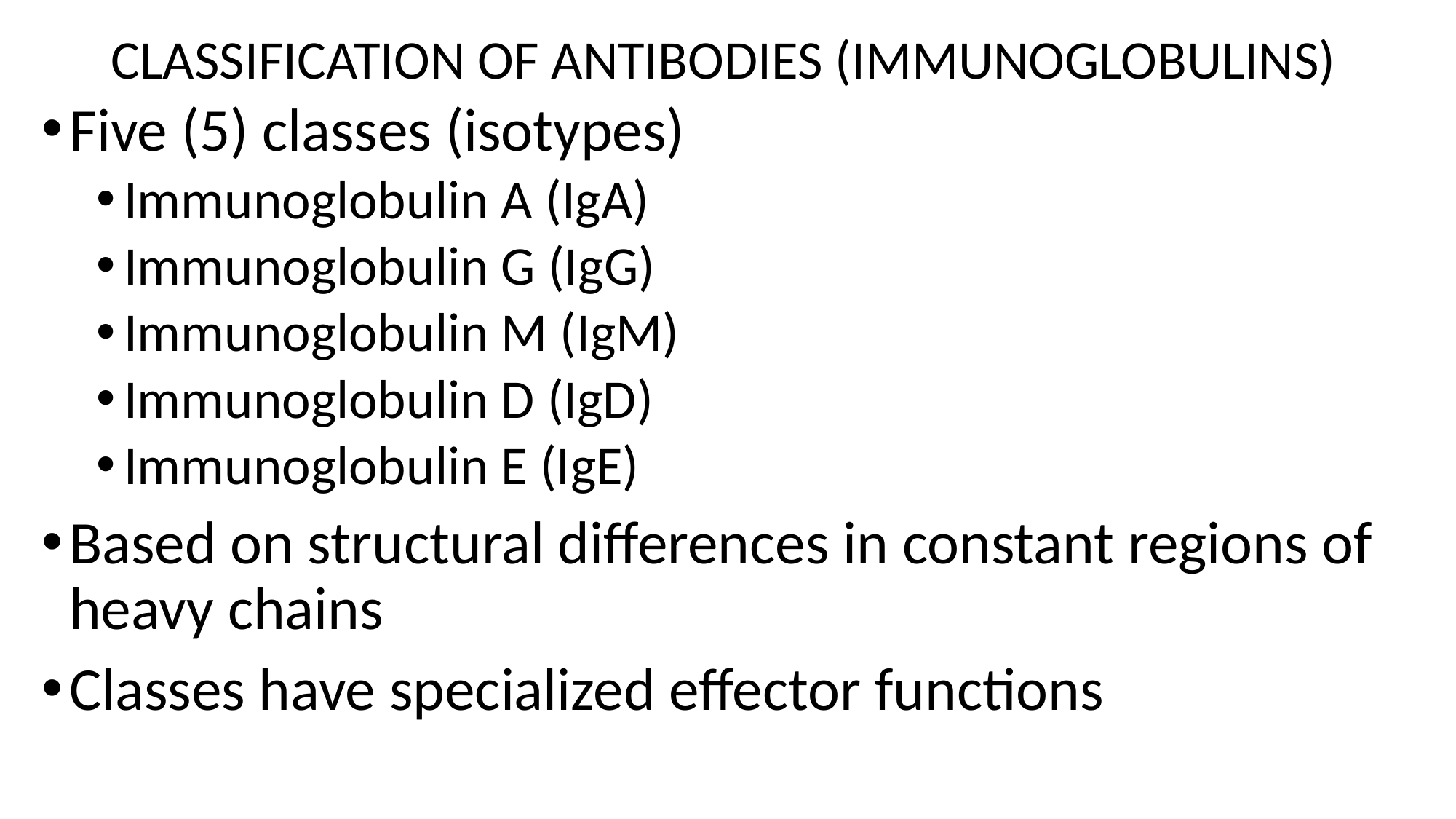

# CLASSIFICATION OF ANTIBODIES (IMMUNOGLOBULINS)
Five (5) classes (isotypes)
Immunoglobulin A (IgA)
Immunoglobulin G (IgG)
Immunoglobulin M (IgM)
Immunoglobulin D (IgD)
Immunoglobulin E (IgE)
Based on structural differences in constant regions of heavy chains
Classes have specialized effector functions